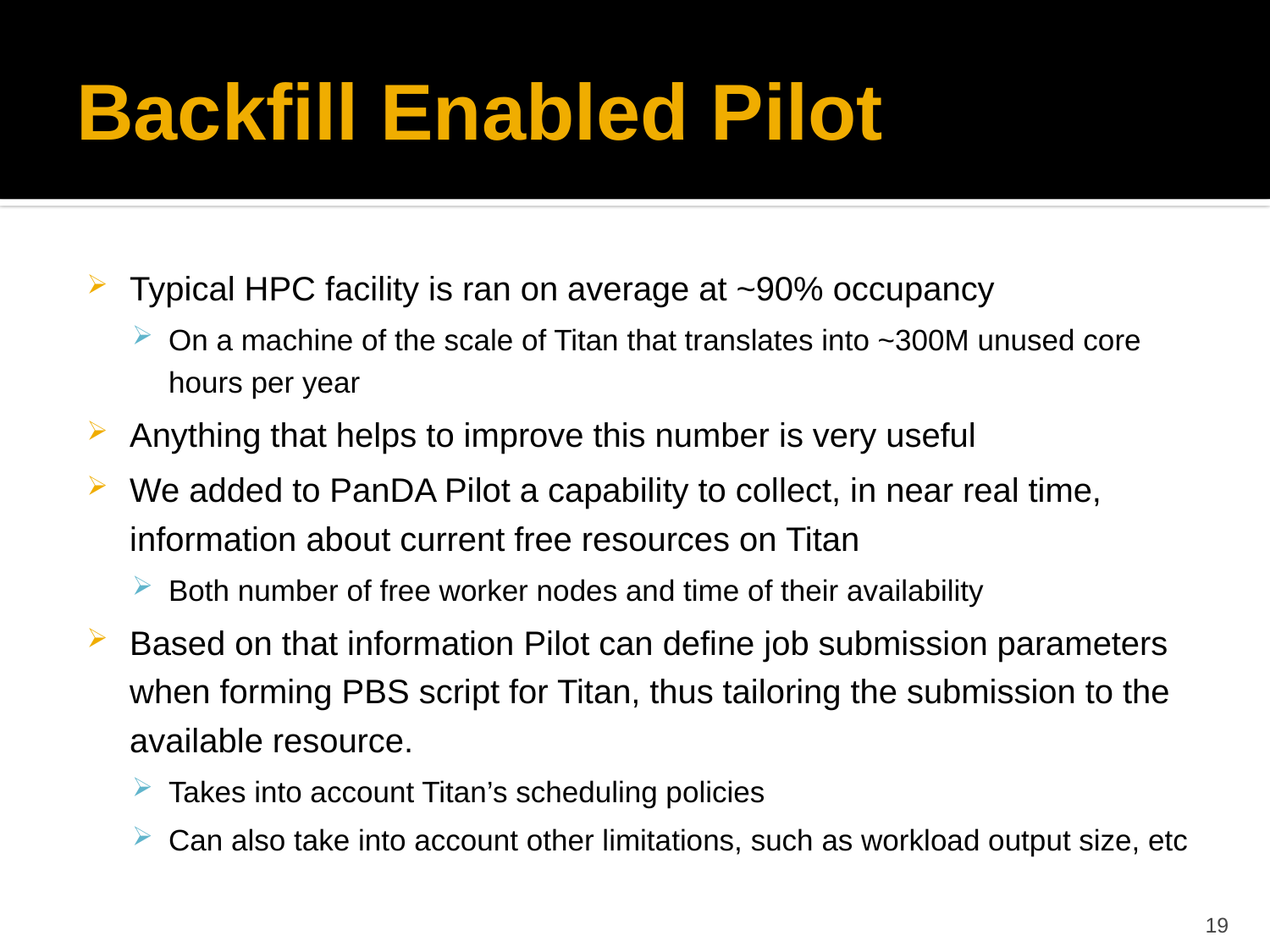

# Backfill Enabled Pilot
Typical HPC facility is ran on average at ~90% occupancy
On a machine of the scale of Titan that translates into ~300M unused core hours per year
Anything that helps to improve this number is very useful
We added to PanDA Pilot a capability to collect, in near real time, information about current free resources on Titan
Both number of free worker nodes and time of their availability
Based on that information Pilot can define job submission parameters when forming PBS script for Titan, thus tailoring the submission to the available resource.
Takes into account Titan’s scheduling policies
Can also take into account other limitations, such as workload output size, etc

19